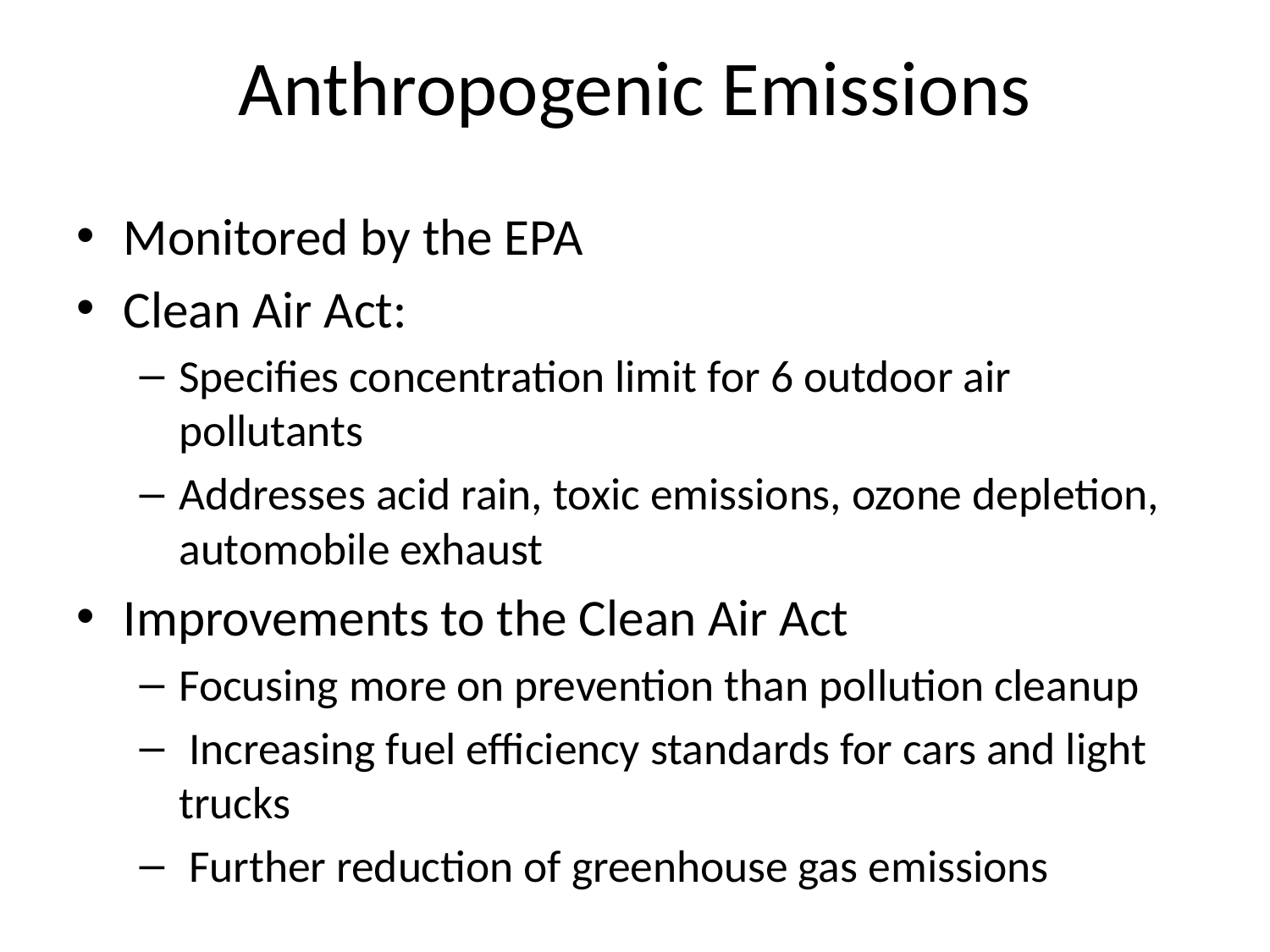

# Anthropogenic Emissions
Monitored by the EPA
Clean Air Act:
Specifies concentration limit for 6 outdoor air pollutants
Addresses acid rain, toxic emissions, ozone depletion, automobile exhaust
Improvements to the Clean Air Act
Focusing more on prevention than pollution cleanup
 Increasing fuel efficiency standards for cars and light trucks
 Further reduction of greenhouse gas emissions